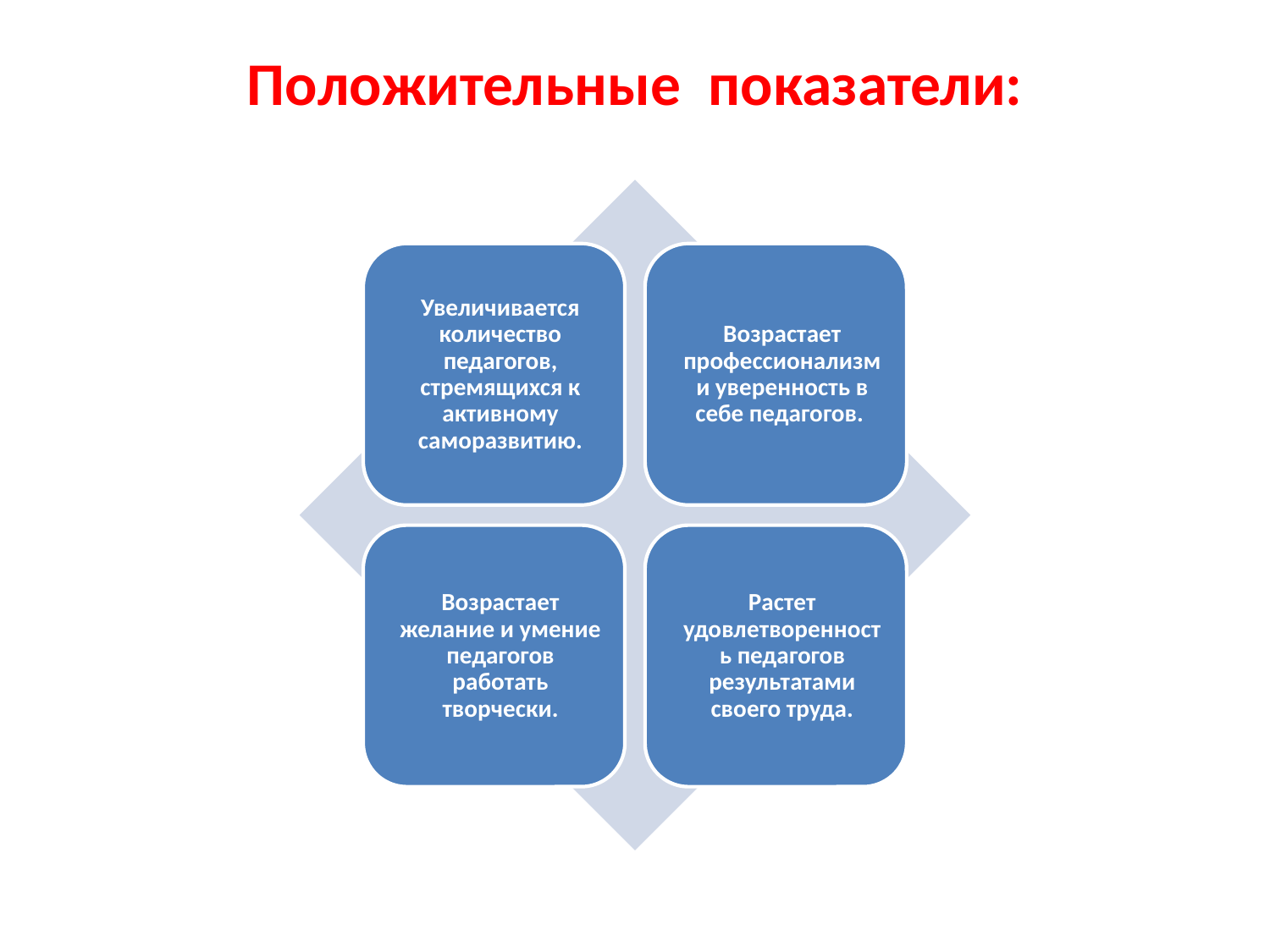

# Положительные  показатели:
Увеличивается количество педагогов, стремящихся к активному саморазвитию.
Возрастает профессионализм и уверенность в себе педагогов.
Возрастает желание и умение педагогов работать творчески.
Растет удовлетворенность педагогов результатами своего труда.